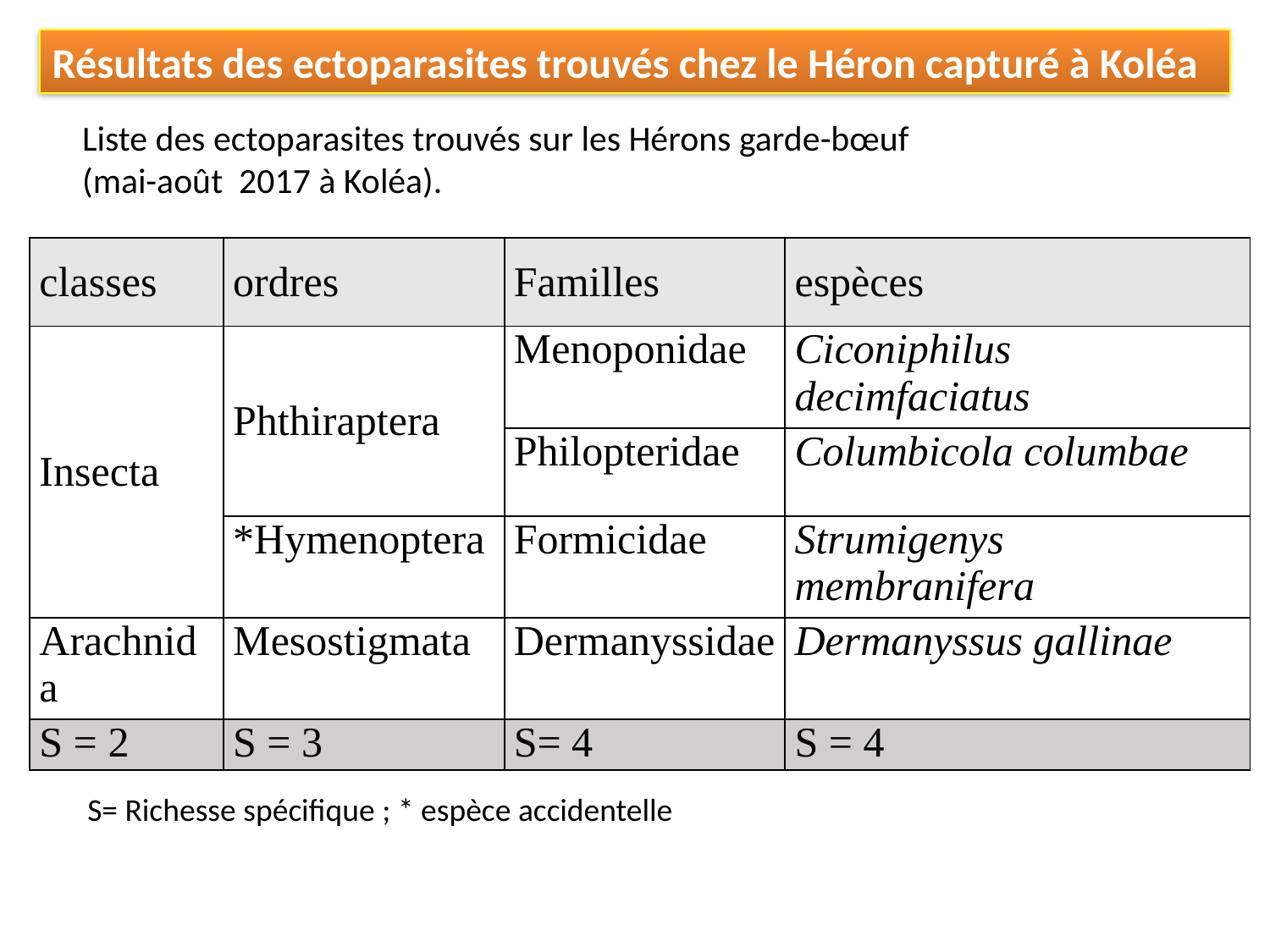

Résultats des ectoparasites trouvés chez le Héron capturé à Koléa
Liste des ectoparasites trouvés sur les Hérons garde-bœuf
(mai-août  2017 à Koléa).
| classes | ordres | Familles | espèces |
| --- | --- | --- | --- |
| Insecta | Phthiraptera | Menoponidae | Ciconiphilus decimfaciatus |
|  |  | Philopteridae | Columbicola columbae |
|  | \*Hymenoptera | Formicidae | Strumigenys membranifera |
| Arachnida | Mesostigmata | Dermanyssidae | Dermanyssus gallinae |
| S = 2 | S = 3 | S= 4 | S = 4 |
S= Richesse spécifique ; * espèce accidentelle